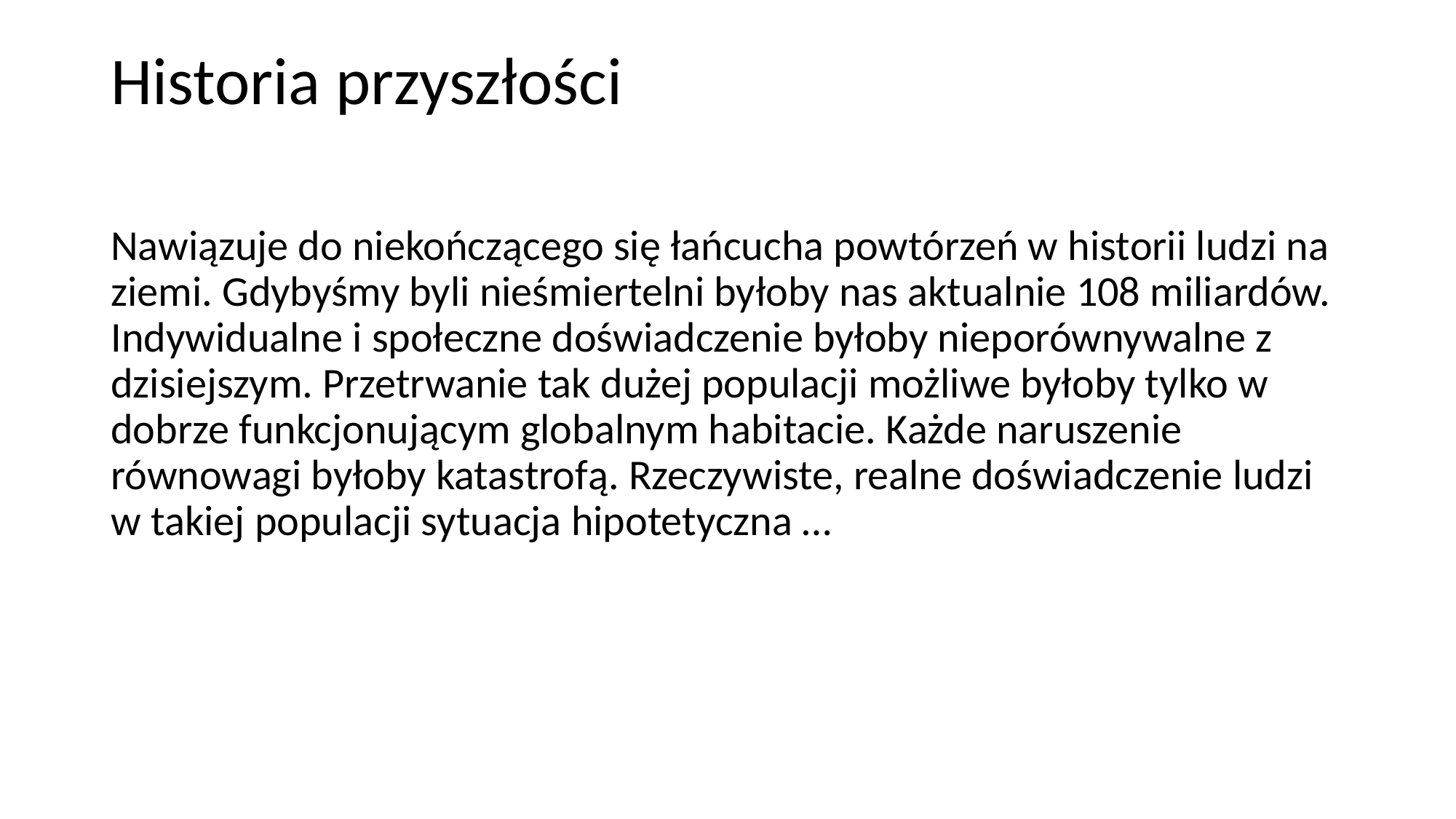

# Historia przyszłości
Nawiązuje do niekończącego się łańcucha powtórzeń w historii ludzi na ziemi. Gdybyśmy byli nieśmiertelni byłoby nas aktualnie 108 miliardów. Indywidualne i społeczne doświadczenie byłoby nieporównywalne z dzisiejszym. Przetrwanie tak dużej populacji możliwe byłoby tylko w dobrze funkcjonującym globalnym habitacie. Każde naruszenie równowagi byłoby katastrofą. Rzeczywiste, realne doświadczenie ludzi w takiej populacji sytuacja hipotetyczna …